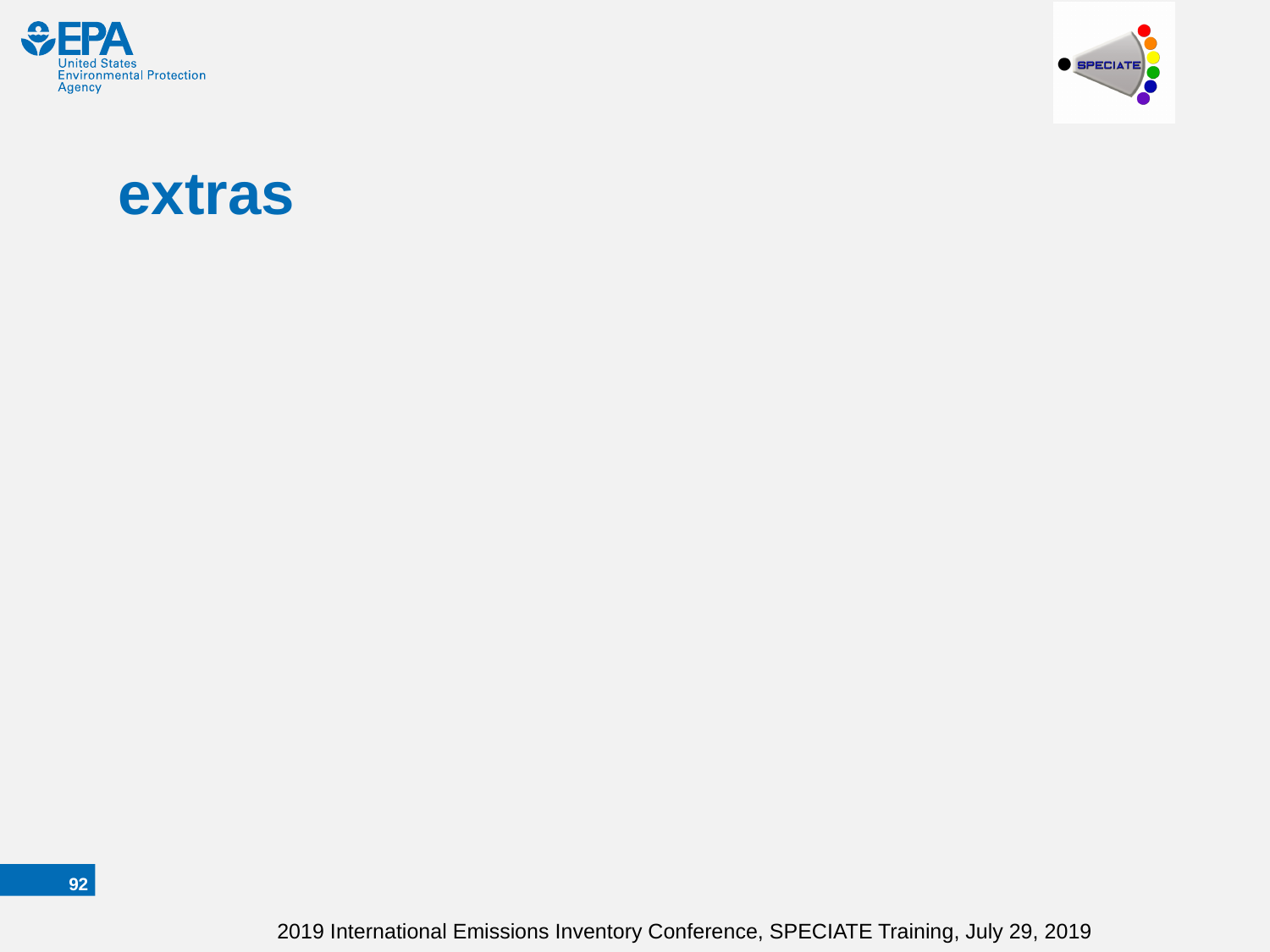

# extras

92
2019 International Emissions Inventory Conference, SPECIATE Training, July 29, 2019